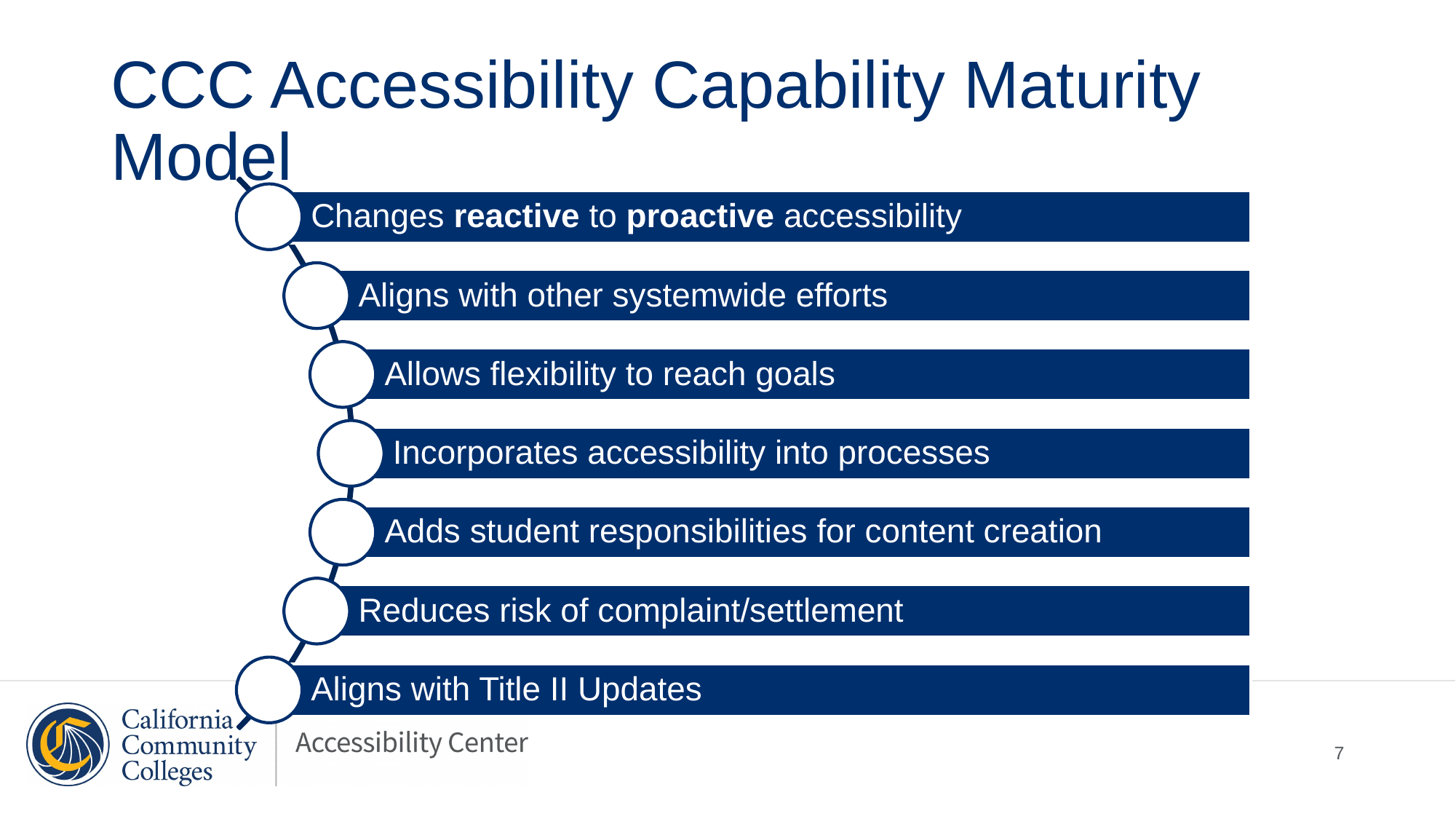

# CCC Accessibility Capability Maturity Model
Changes reactive to proactive accessibility
Aligns with other systemwide efforts
Allows flexibility to reach goals
Incorporates accessibility into processes
Adds student responsibilities for content creation
Reduces risk of complaint/settlement
Aligns with Title II Updates
7